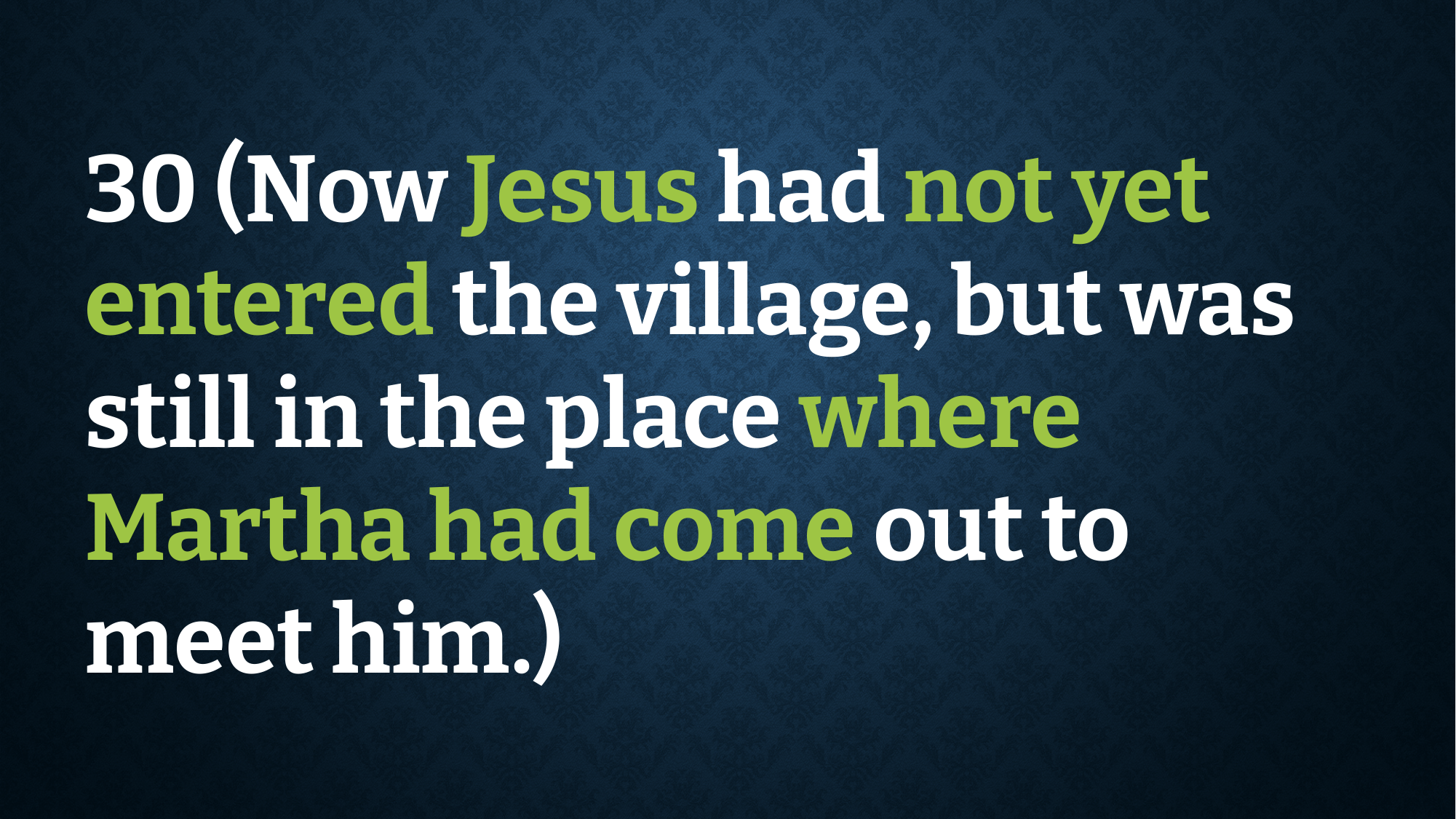

30 (Now Jesus had not yet entered the village, but was still in the place where Martha had come out to meet him.)